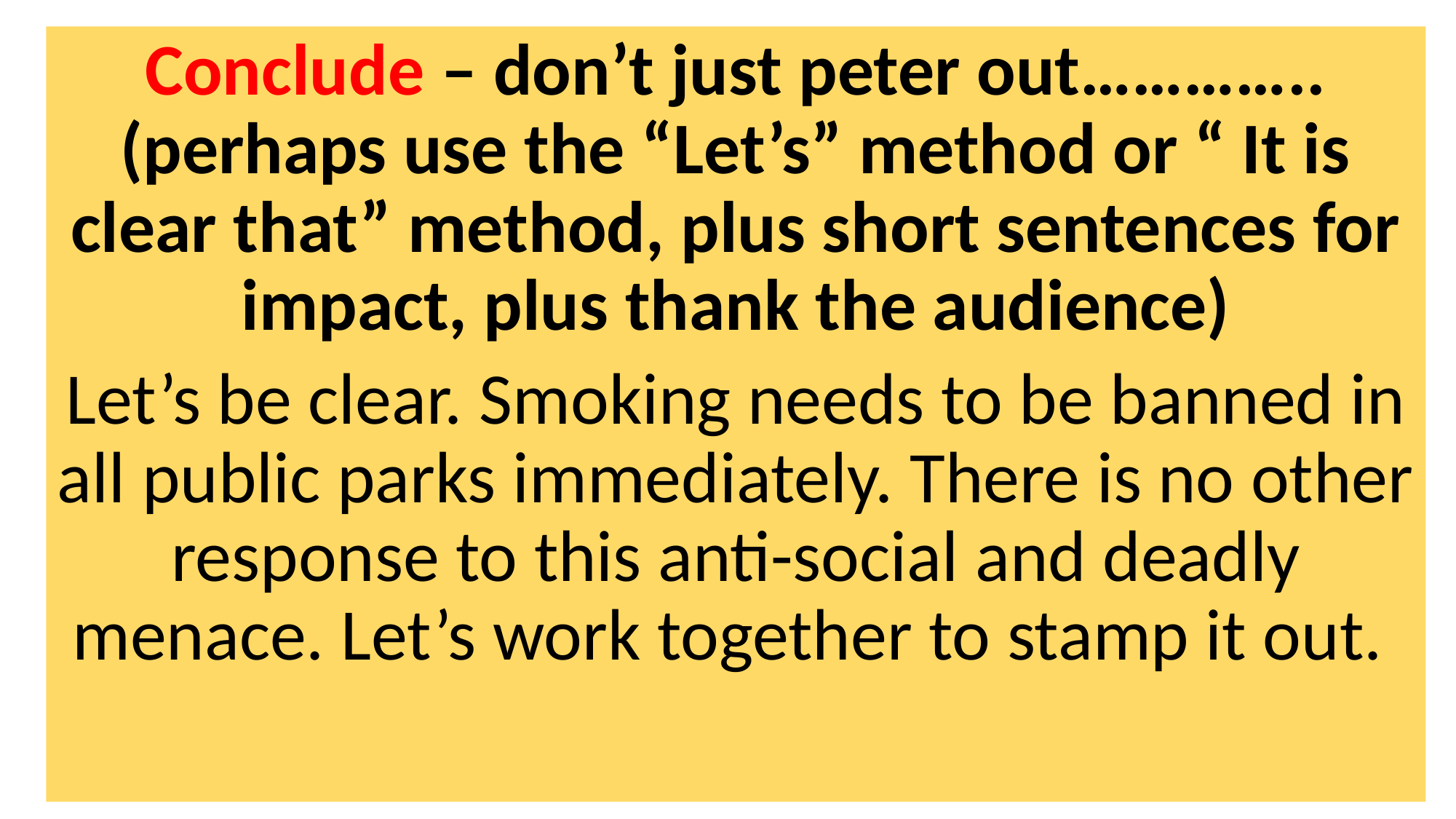

Conclude – don’t just peter out…………..(perhaps use the “Let’s” method or “ It is clear that” method, plus short sentences for impact, plus thank the audience)
Let’s be clear. Smoking needs to be banned in all public parks immediately. There is no other response to this anti-social and deadly menace. Let’s work together to stamp it out.